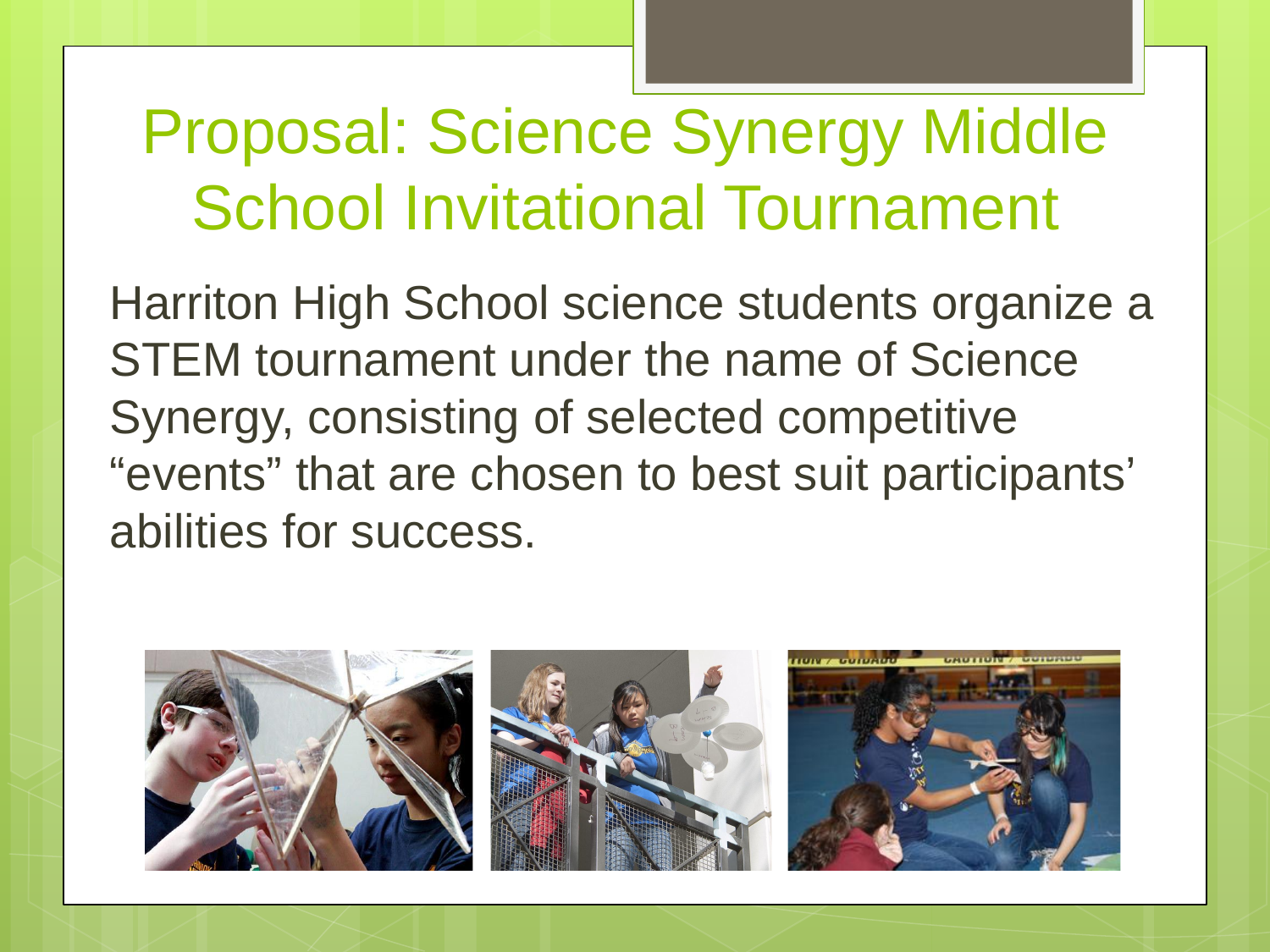

# Proposal: Science Synergy Middle School Invitational Tournament
Harriton High School science students organize a STEM tournament under the name of Science Synergy, consisting of selected competitive “events” that are chosen to best suit participants’ abilities for success.